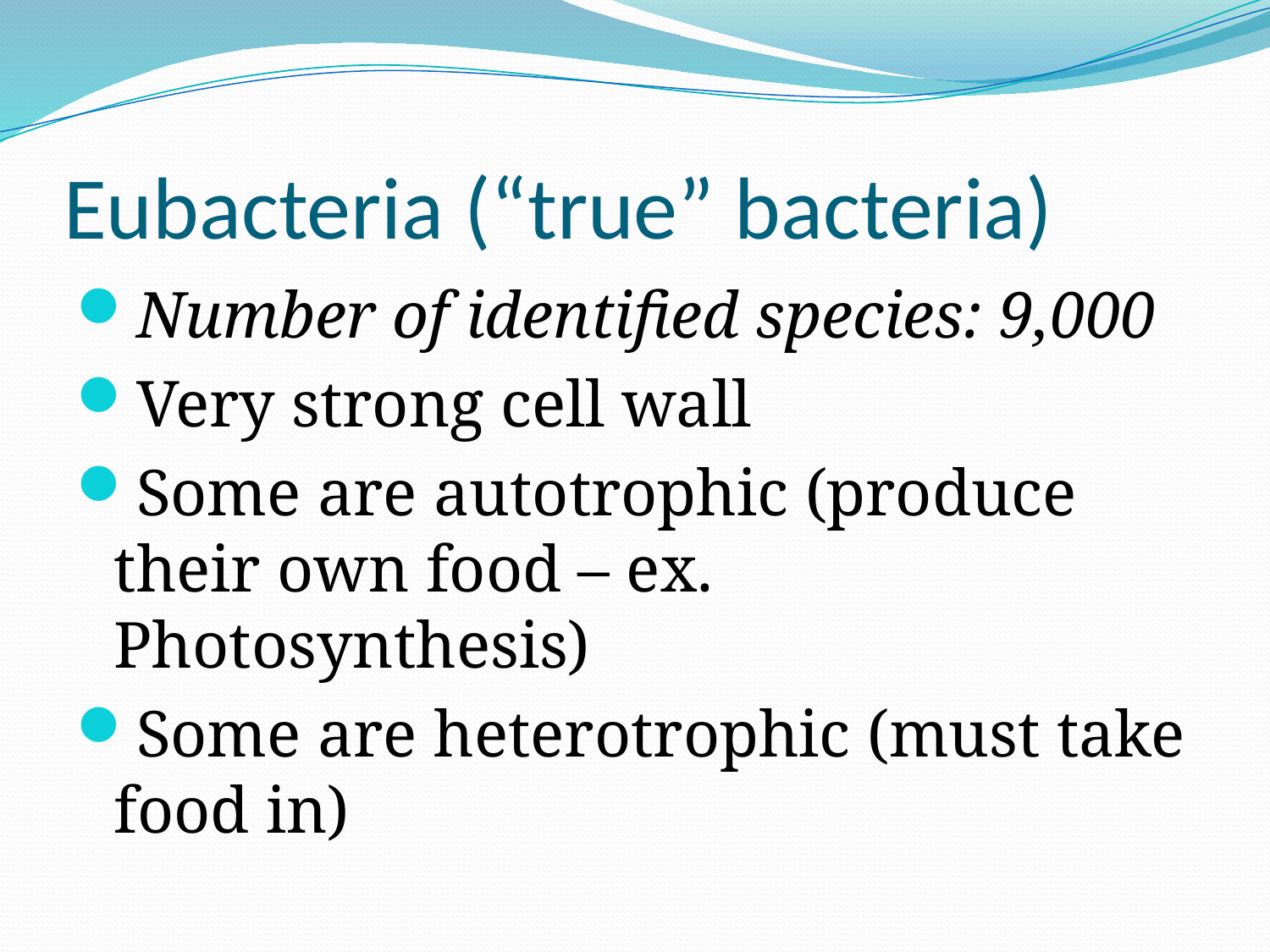

# Eubacteria (“true” bacteria)
Number of identified species: 9,000
Very strong cell wall
Some are autotrophic (produce their own food – ex. Photosynthesis)
Some are heterotrophic (must take food in)